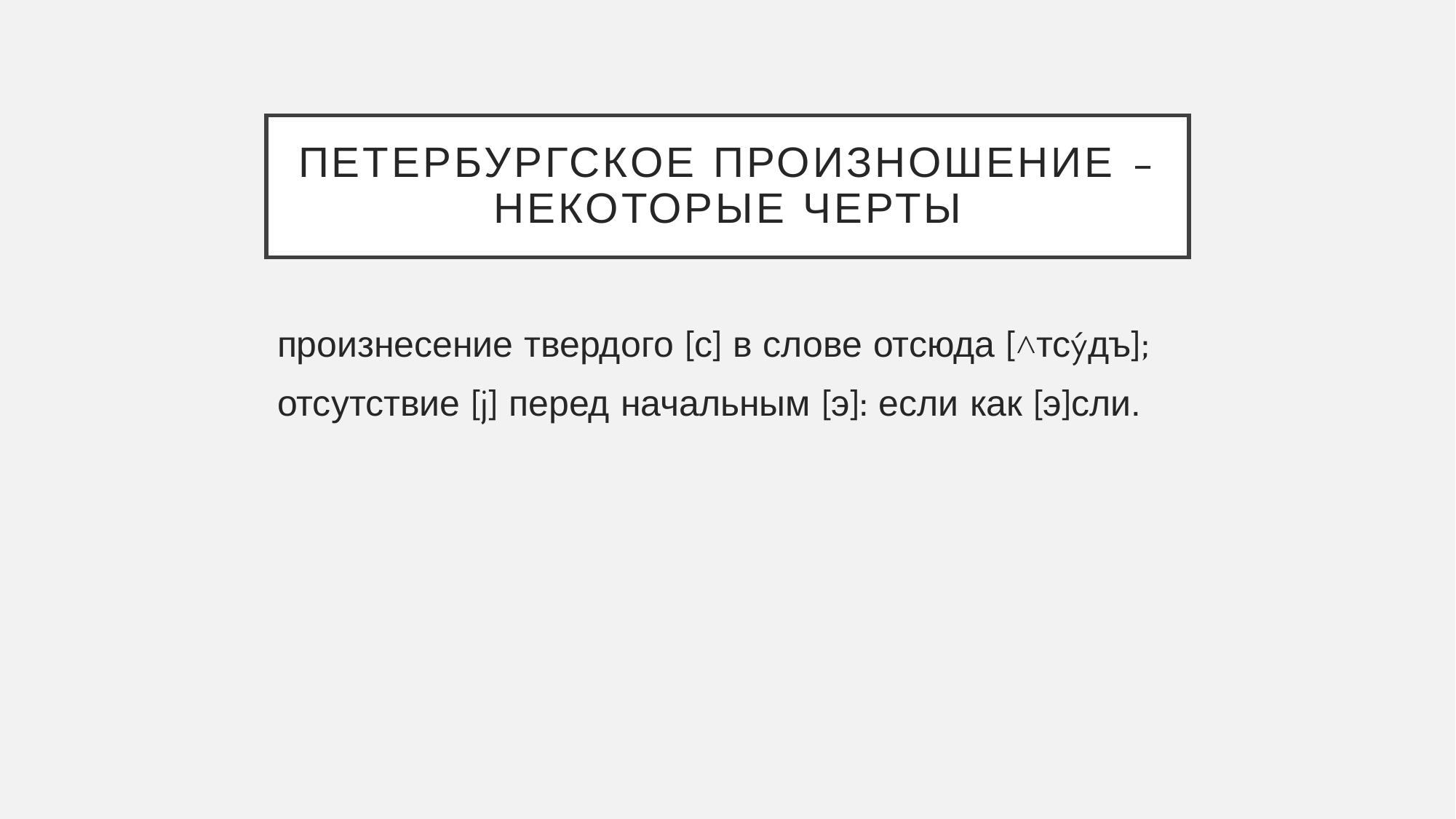

# петербургское произношение – некоторые черты
произнесение твердого [с] в слове отсюда [˄тсýдъ];
отсутствие [j] перед начальным [э]: если как [э]сли.